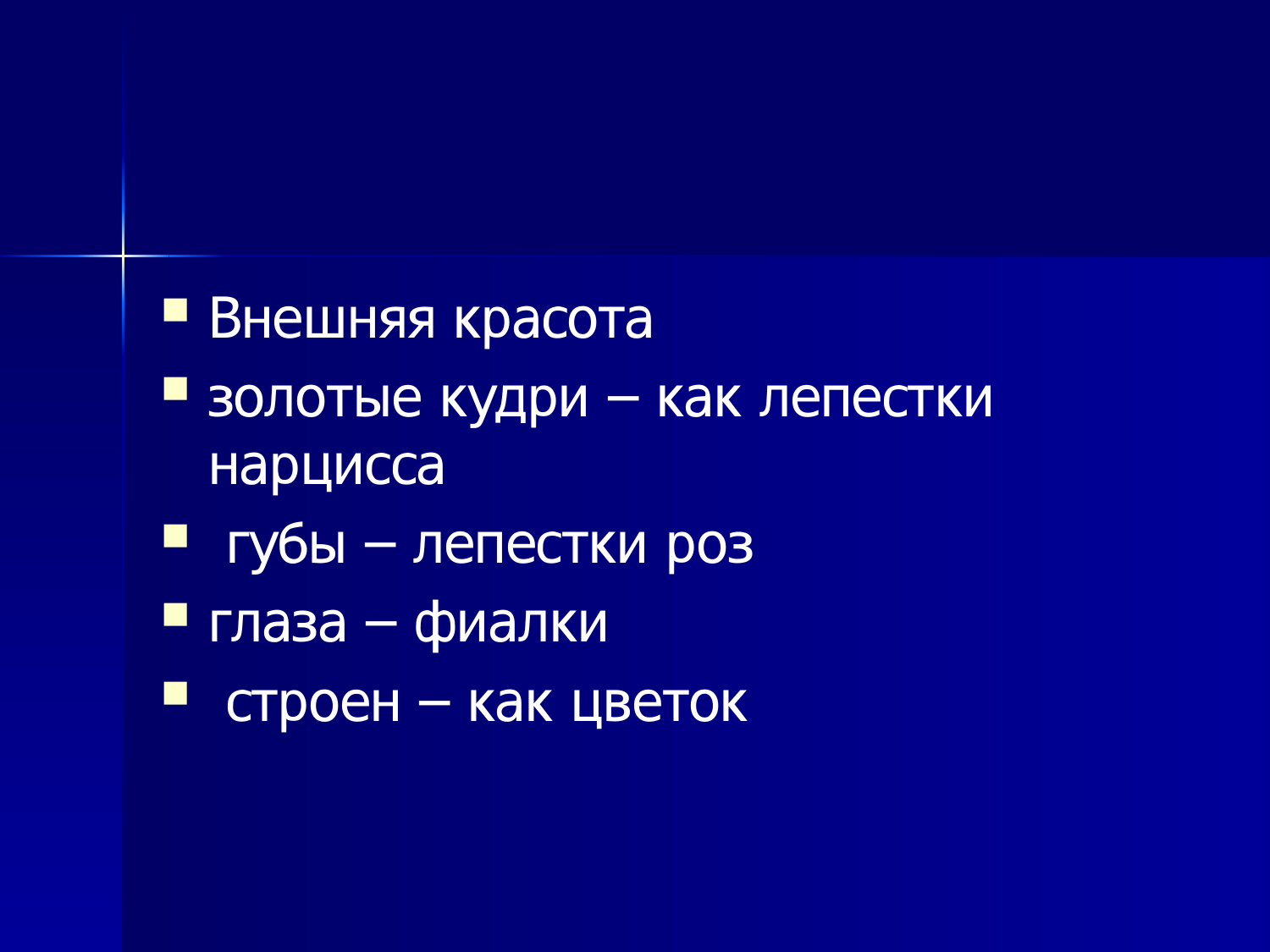

#
Внешняя красота
золотые кудри – как лепестки нарцисса
 губы – лепестки роз
глаза – фиалки
 строен – как цветок